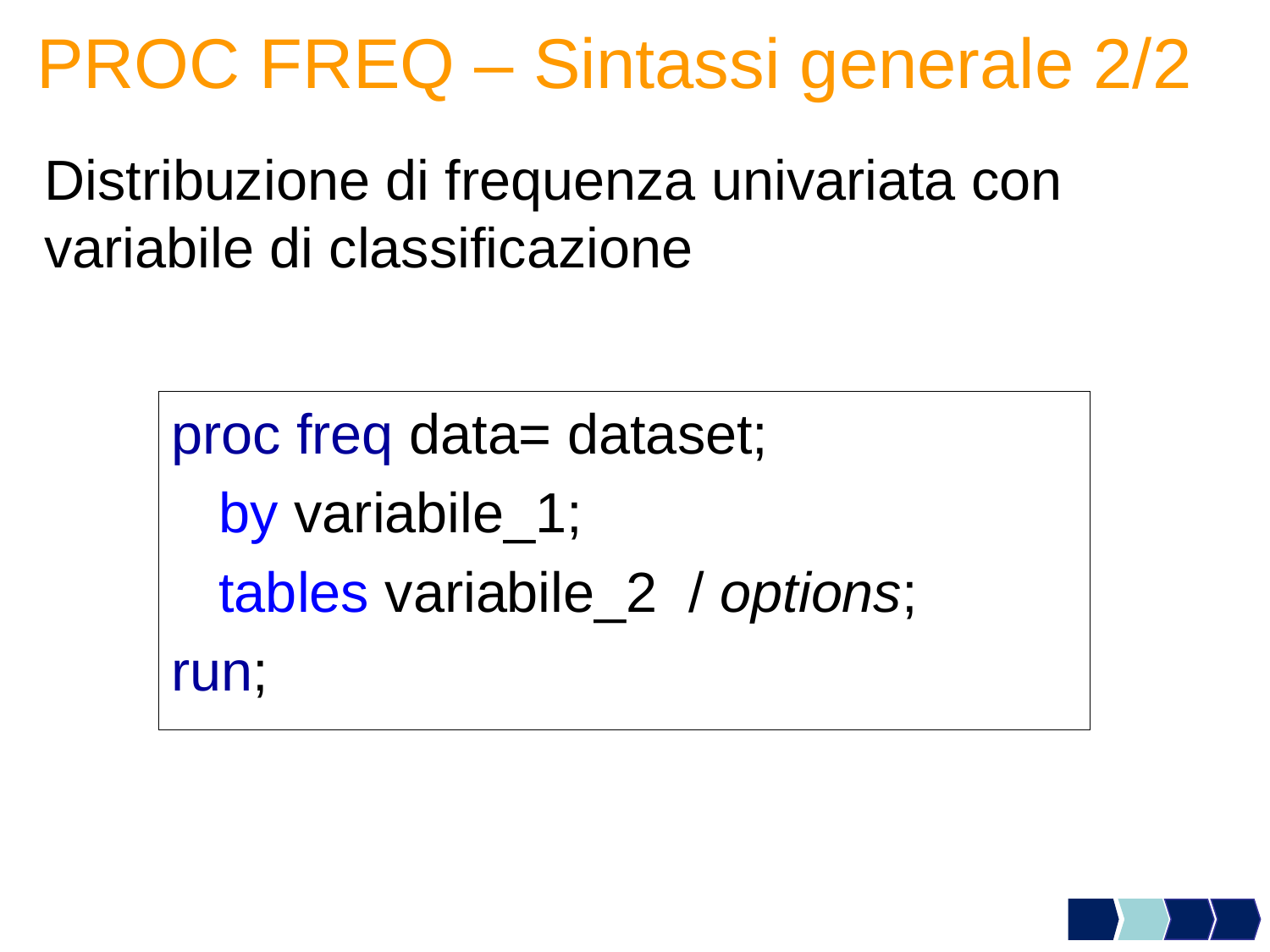

PROC FREQ – Sintassi generale 2/2
Distribuzione di frequenza univariata con variabile di classificazione
proc freq data= dataset;
	by variabile_1;
	tables variabile_2  / options;
run;